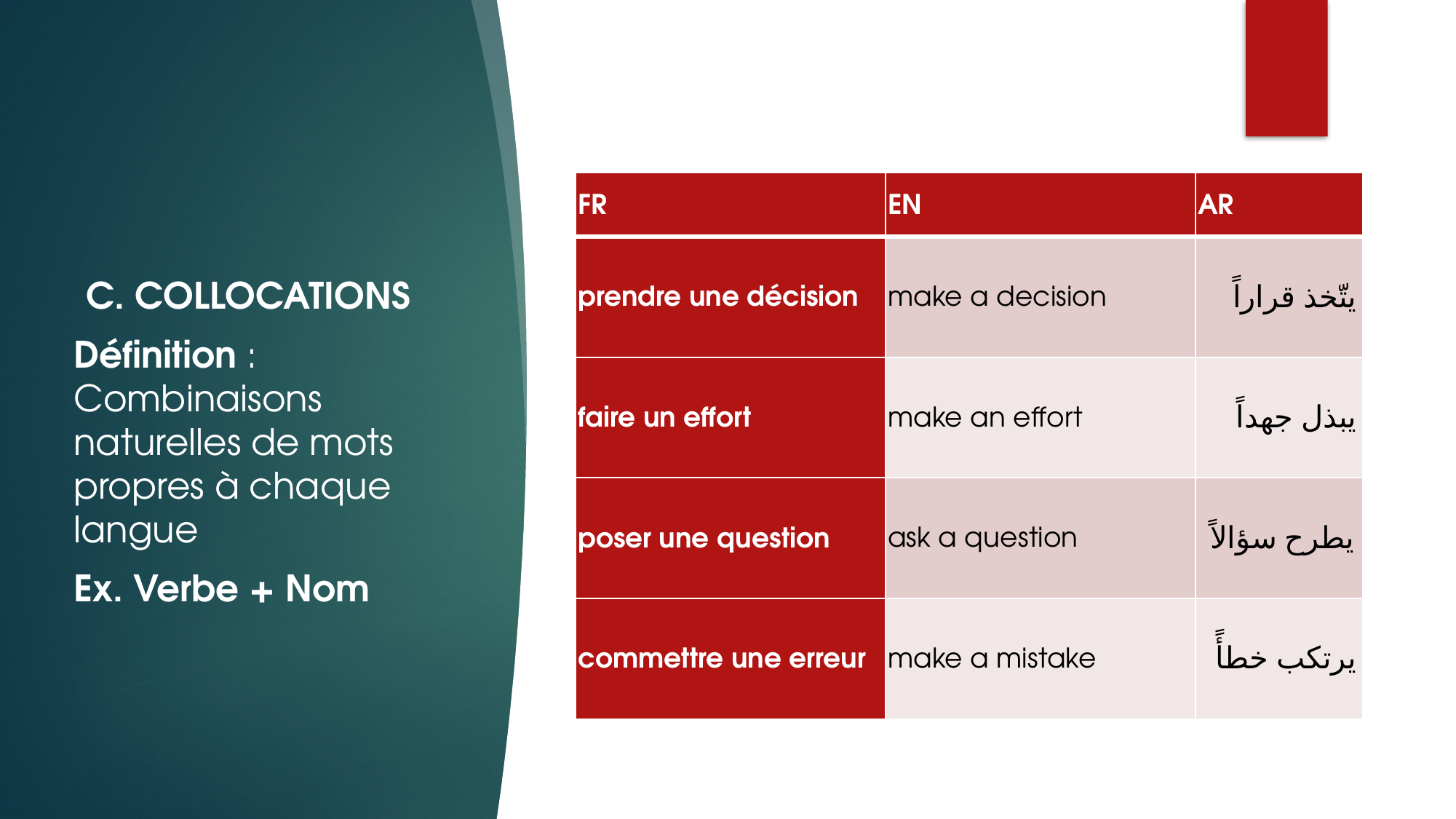

| FR | EN | AR |
| --- | --- | --- |
| prendre une décision | make a decision | يتّخذ قراراً |
| faire un effort | make an effort | يبذل جهداً |
| poser une question | ask a question | يطرح سؤالاً |
| commettre une erreur | make a mistake | يرتكب خطأً |
C. COLLOCATIONS
Définition : Combinaisons naturelles de mots propres à chaque langue
Ex. Verbe + Nom